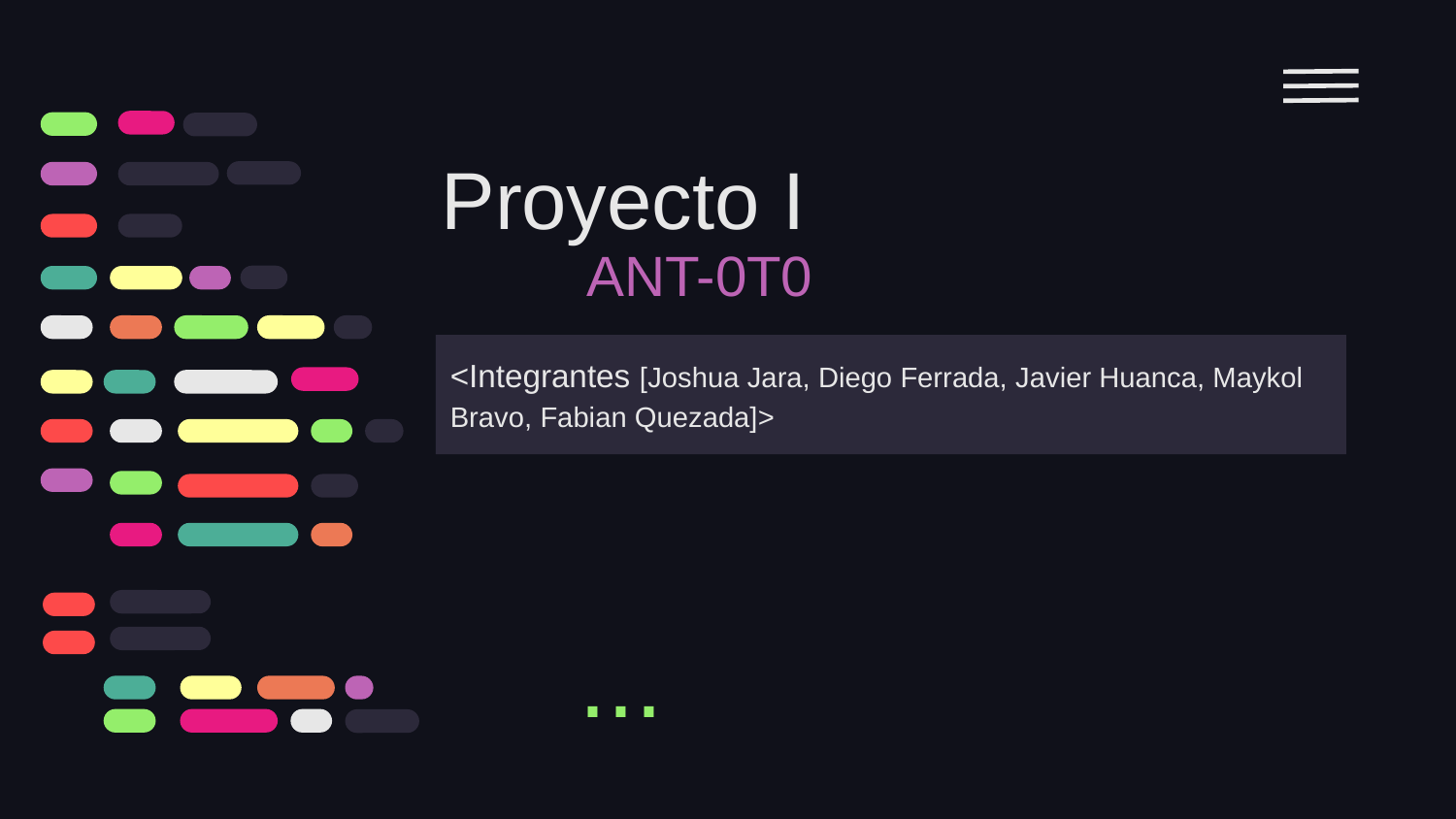

# Proyecto I
	ANT-0T0

<Integrantes [Joshua Jara, Diego Ferrada, Javier Huanca, Maykol Bravo, Fabian Quezada]>
...